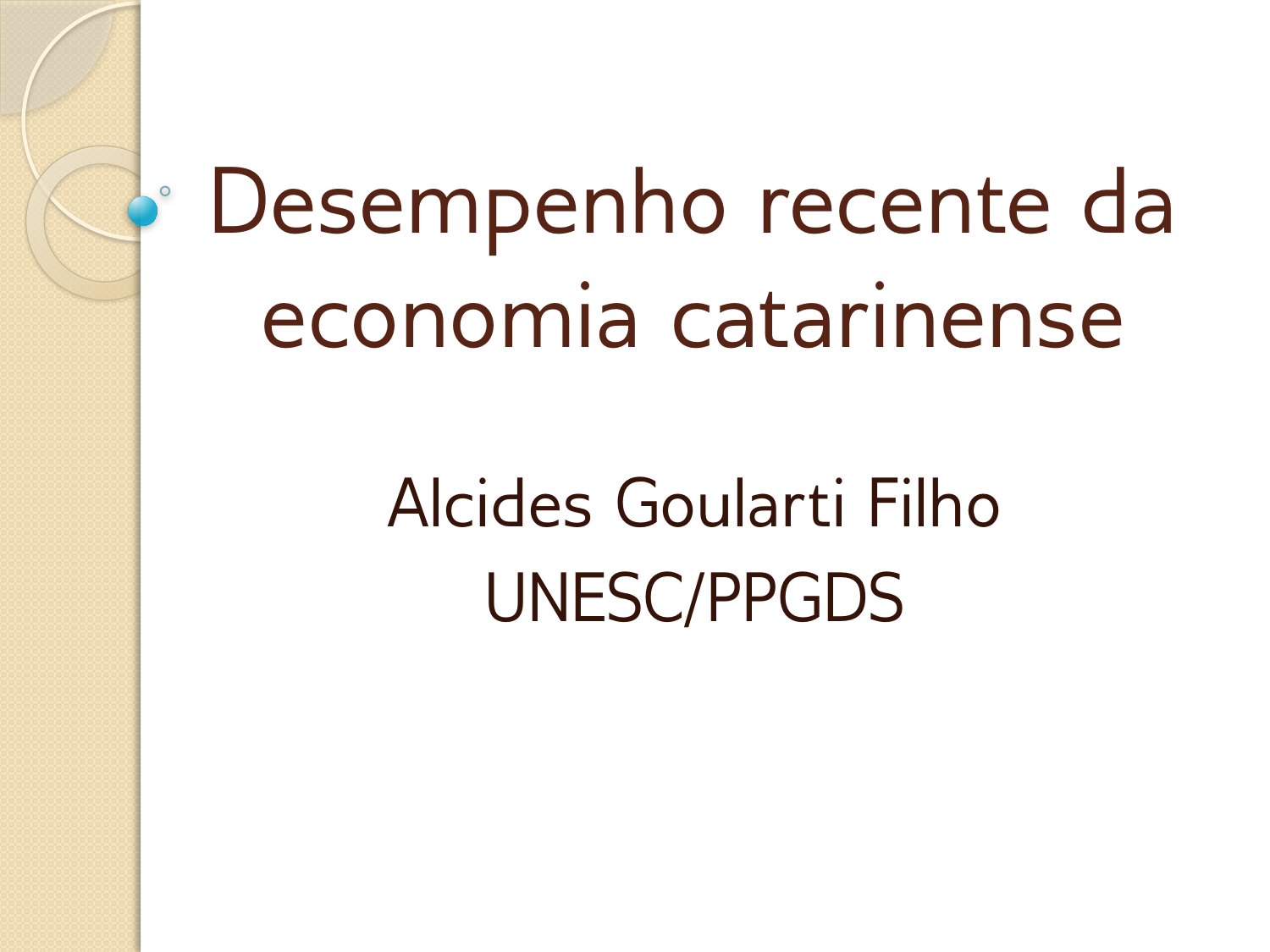

# Desempenho recente da economia catarinense
Alcides Goularti Filho
UNESC/PPGDS